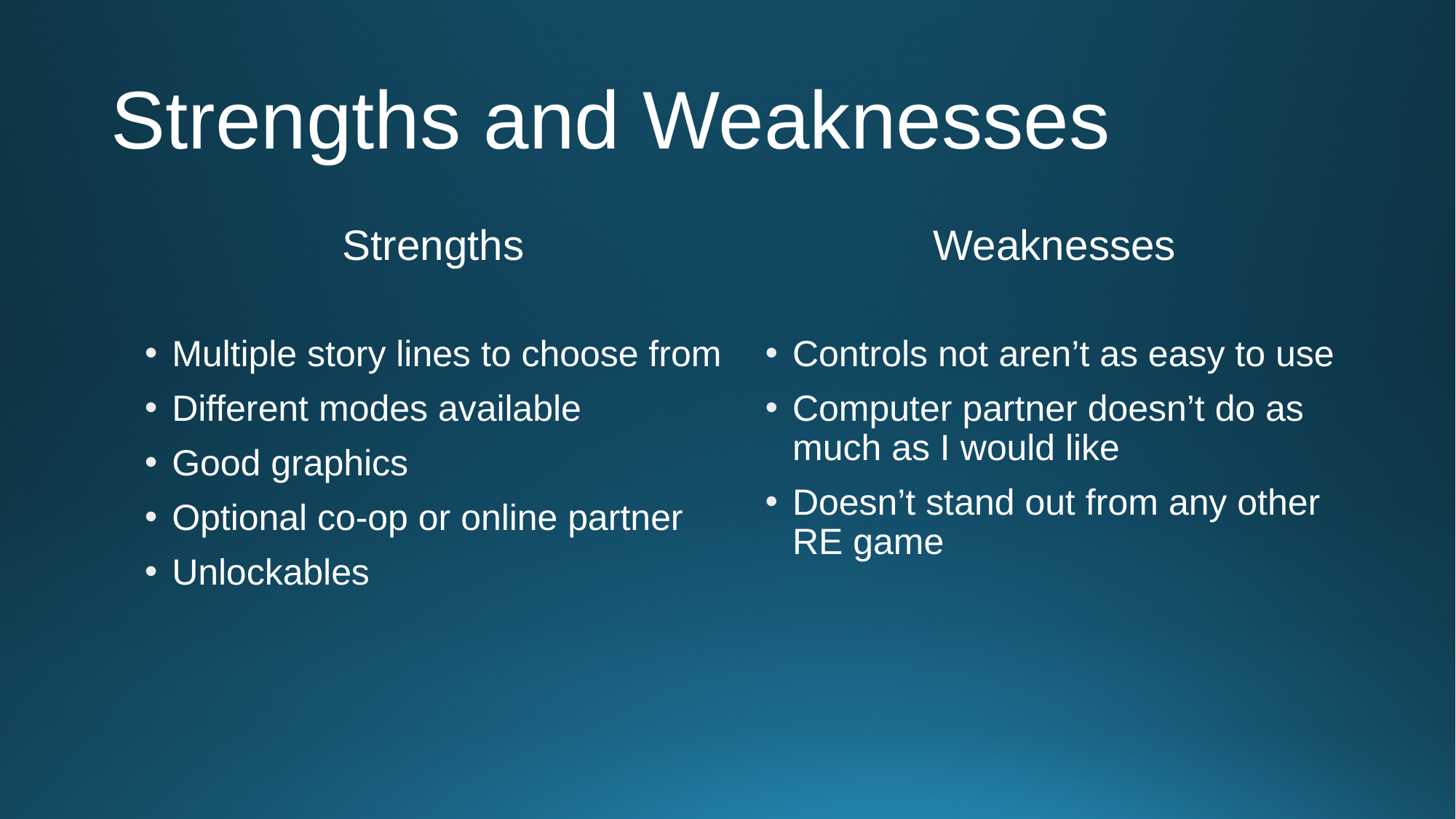

# Strengths and Weaknesses
Strengths
Multiple story lines to choose from
Different modes available
Good graphics
Optional co-op or online partner
Unlockables

Weaknesses
Controls not aren’t as easy to use
Computer partner doesn’t do as much as I would like
Doesn’t stand out from any other RE game